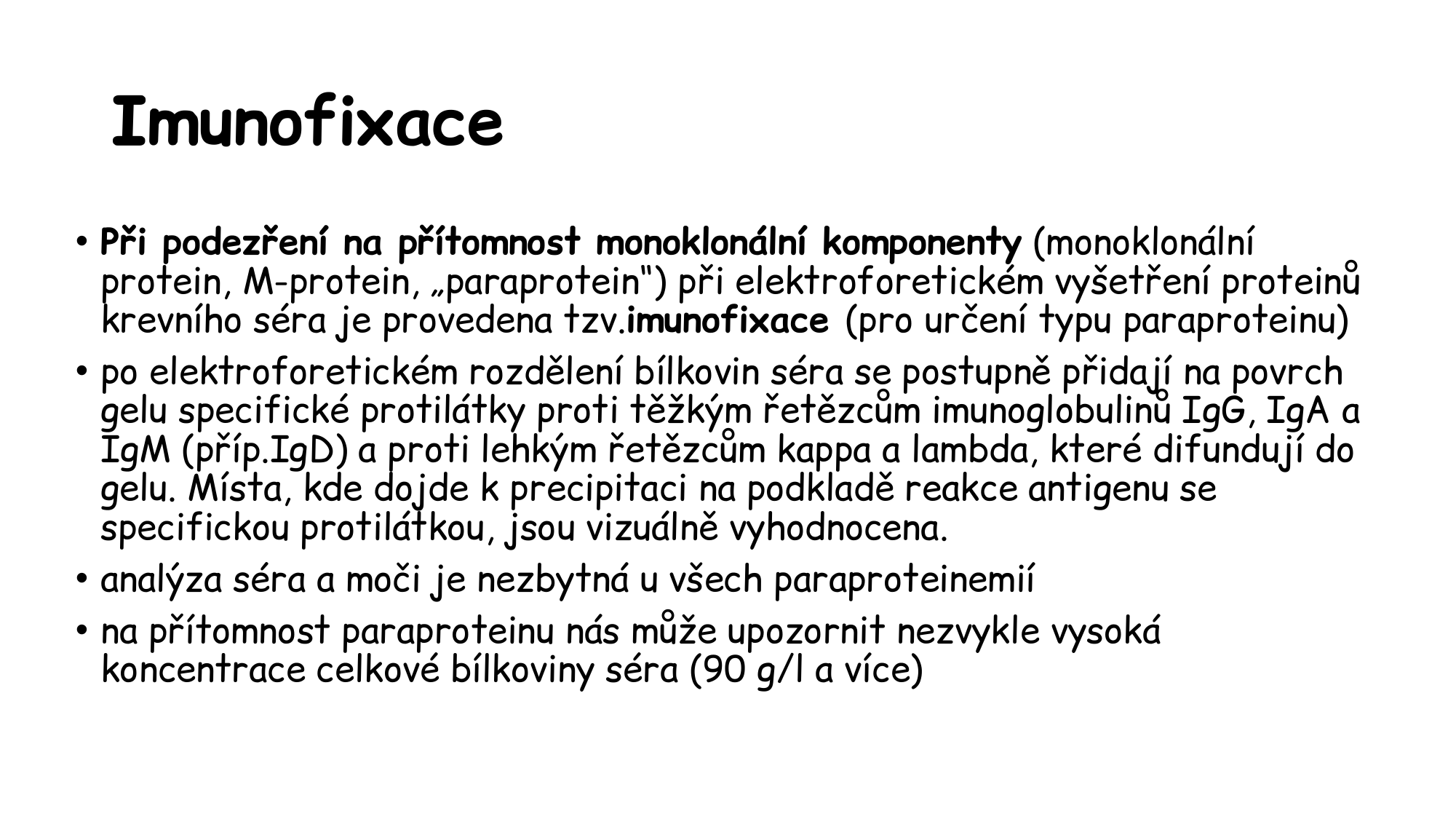

# Imunofixace
Při podezření na přítomnost monoklonální komponenty (monoklonální protein, M-protein, „paraprotein“) při elektroforetickém vyšetření proteinů krevního séra je provedena tzv.imunofixace (pro určení typu paraproteinu)
po elektroforetickém rozdělení bílkovin séra se postupně přidají na povrch gelu specifické protilátky proti těžkým řetězcům imunoglobulinů IgG, IgA a IgM (příp.IgD) a proti lehkým řetězcům kappa a lambda, které difundují do gelu. Místa, kde dojde k precipitaci na podkladě reakce antigenu se specifickou protilátkou, jsou vizuálně vyhodnocena.
analýza séra a moči je nezbytná u všech paraproteinemií
na přítomnost paraproteinu nás může upozornit nezvykle vysoká koncentrace celkové bílkoviny séra (90 g/l a více)